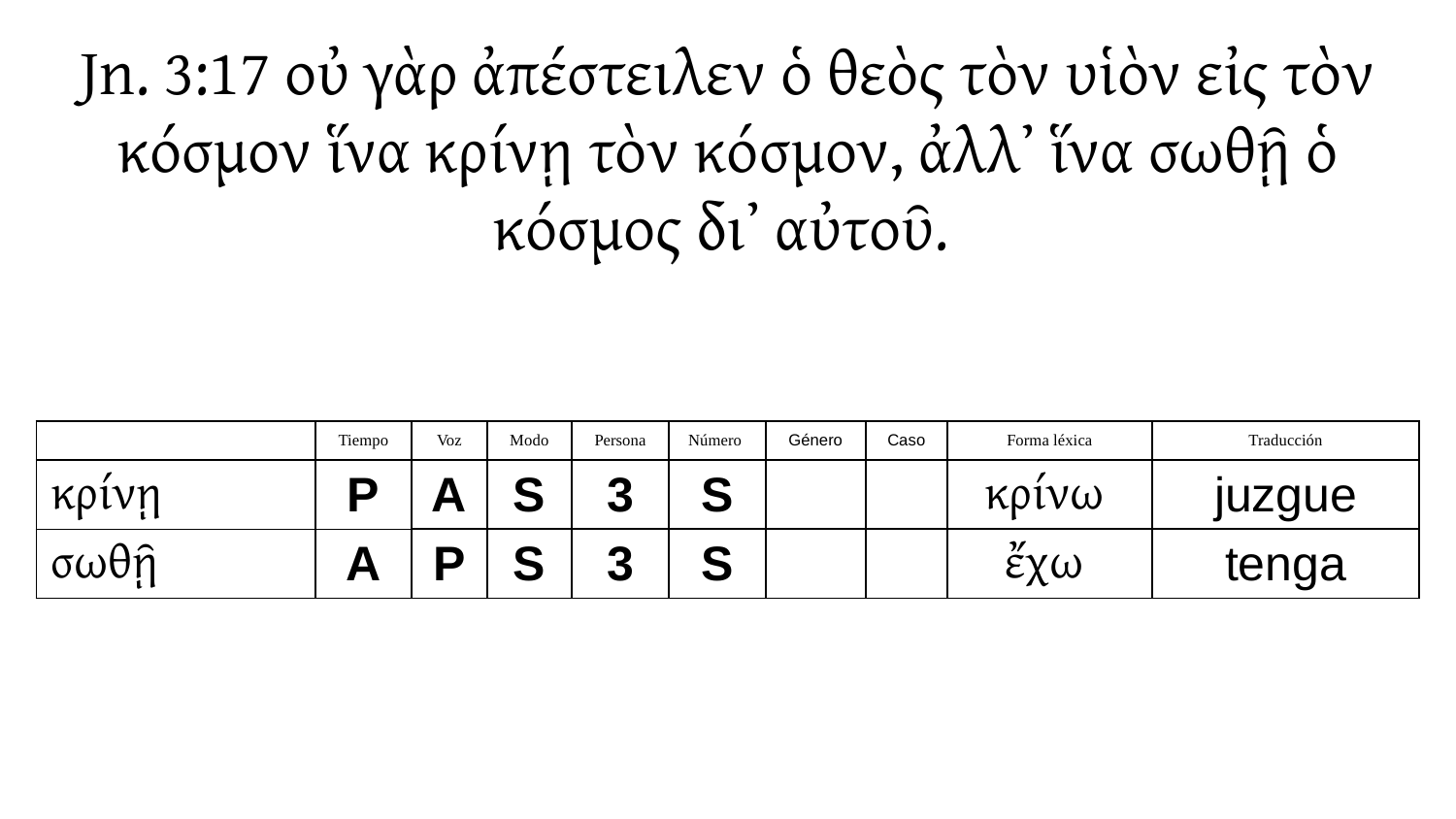

Jn. 3:17 οὐ γὰρ ἀπέστειλεν ὁ θεὸς τὸν υἱὸν εἰς τὸν κόσμον ἵνα κρίνῃ τὸν κόσμον, ἀλλʼ ἵνα σωθῇ ὁ κόσμος διʼ αὐτοῦ.
|  | Tiempo | Voz | Modo | Persona | Número | Género | Caso | Forma léxica | Traducción |
| --- | --- | --- | --- | --- | --- | --- | --- | --- | --- |
| κρίνῃ | P | A | S | 3 | S |  |  | κρίνω | juzgue |
| σωθῇ | A | P | S | 3 | S |  |  | ἔχω | tenga |